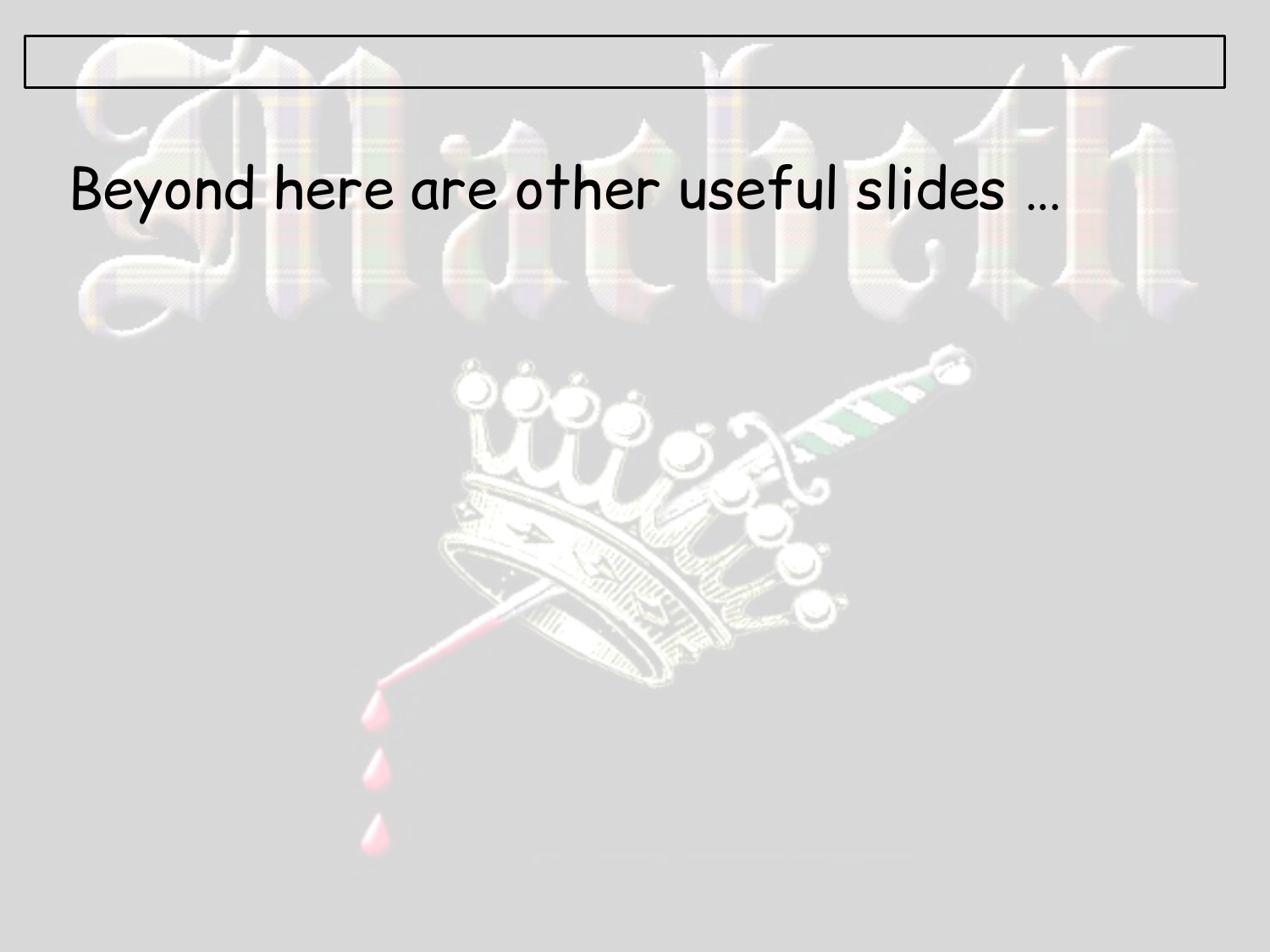

Beyond here are other useful slides …